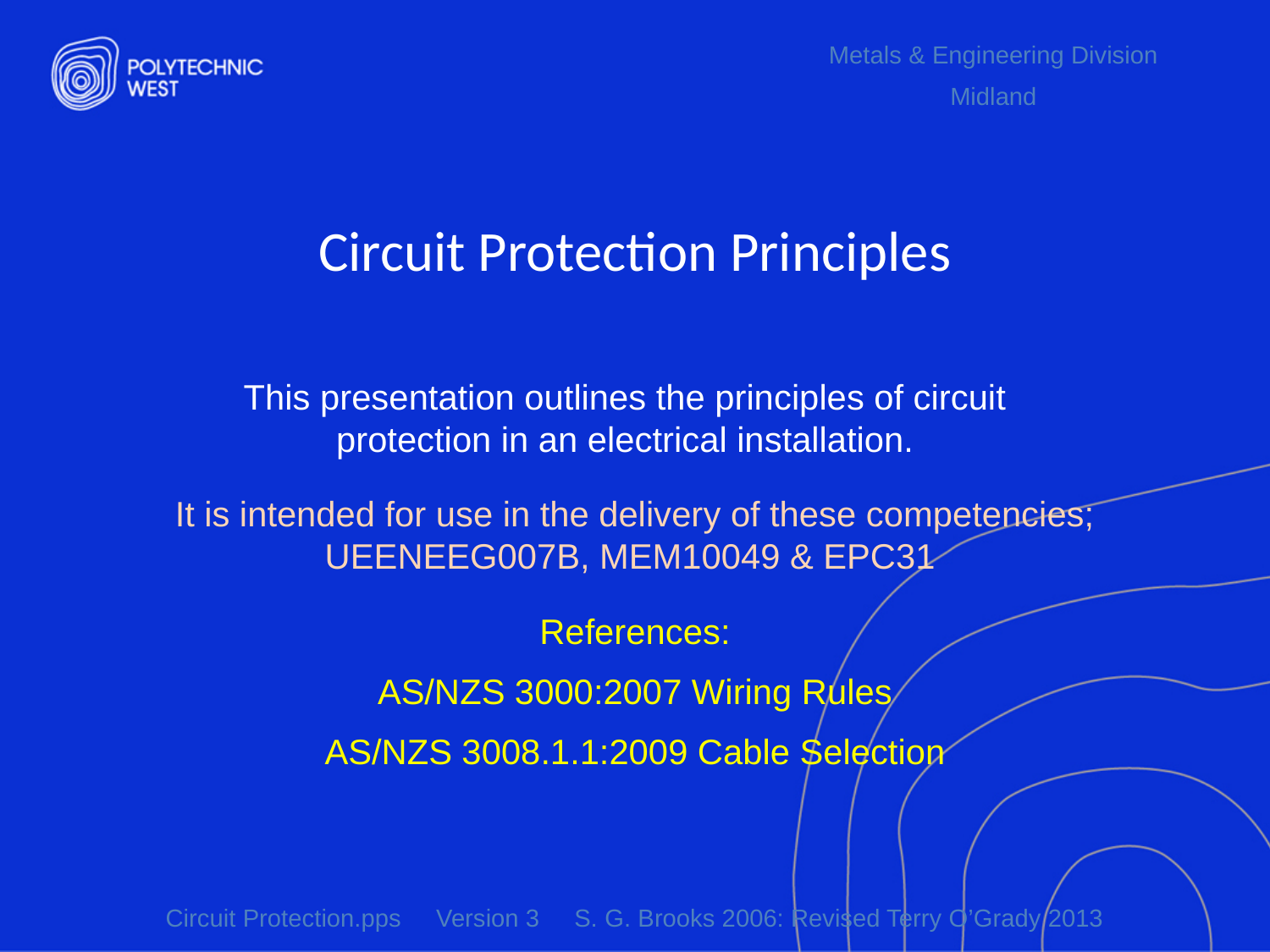

Metals & Engineering Division
Midland
# Circuit Protection Principles
This presentation outlines the principles of circuit protection in an electrical installation.
It is intended for use in the delivery of these competencies;
UEENEEG007B, MEM10049 & EPC31
References:
AS/NZS 3000:2007 Wiring Rules
AS/NZS 3008.1.1:2009 Cable Selection

Circuit Protection.pps     Version 3     S. G. Brooks 2006: Revised Terry O’Grady 2013